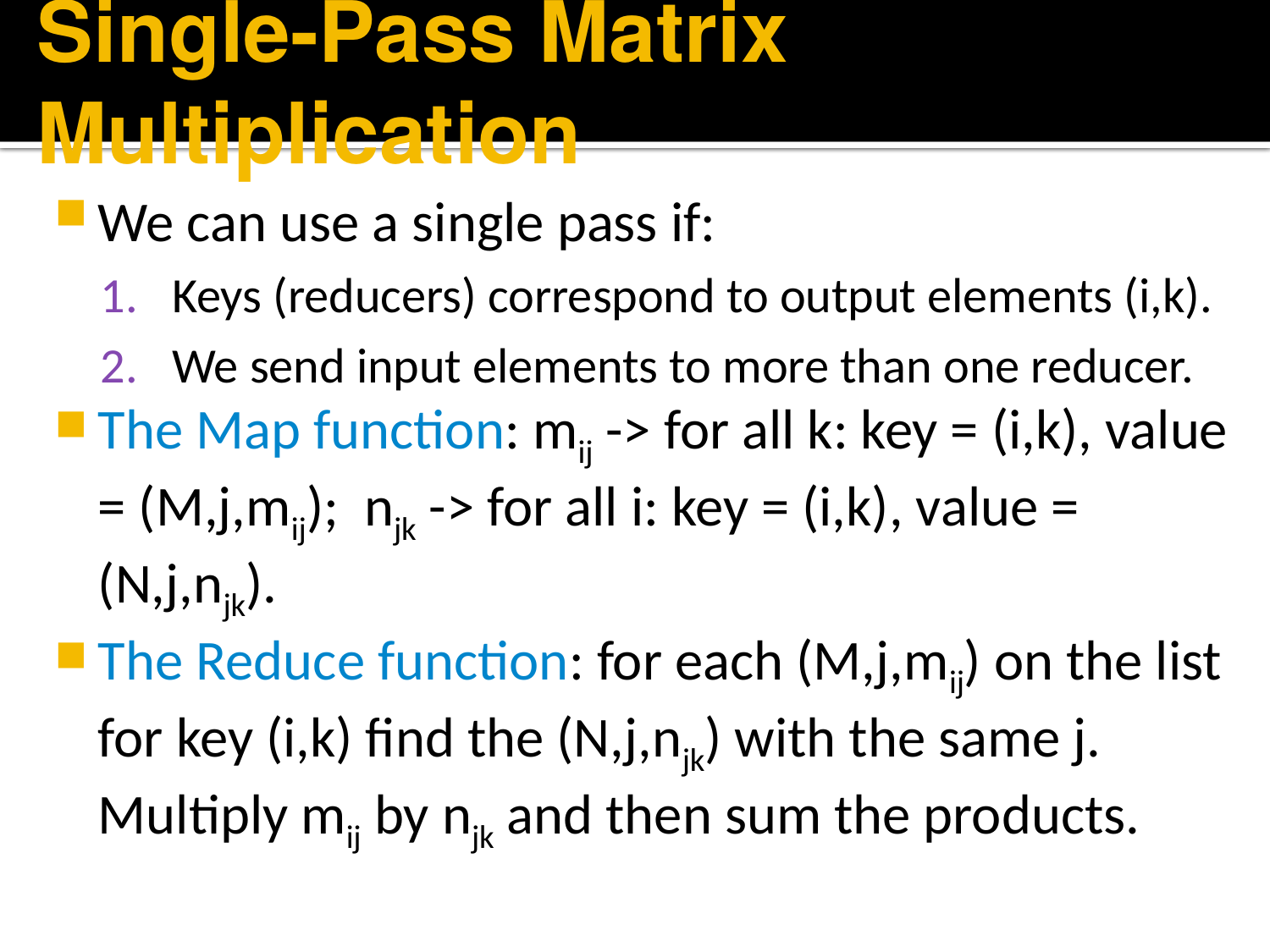

# Single-Pass Matrix Multiplication

We can use a single pass if:
Keys (reducers) correspond to output elements (i,k).
We send input elements to more than one reducer.
The Map function: mij -> for all k: key = (i,k), value = (M,j,mij);  njk -> for all i: key = (i,k), value = (N,j,njk).
The Reduce function: for each (M,j,mij) on the list for key (i,k) find the (N,j,njk) with the same j.  Multiply mij by njk and then sum the products.
35